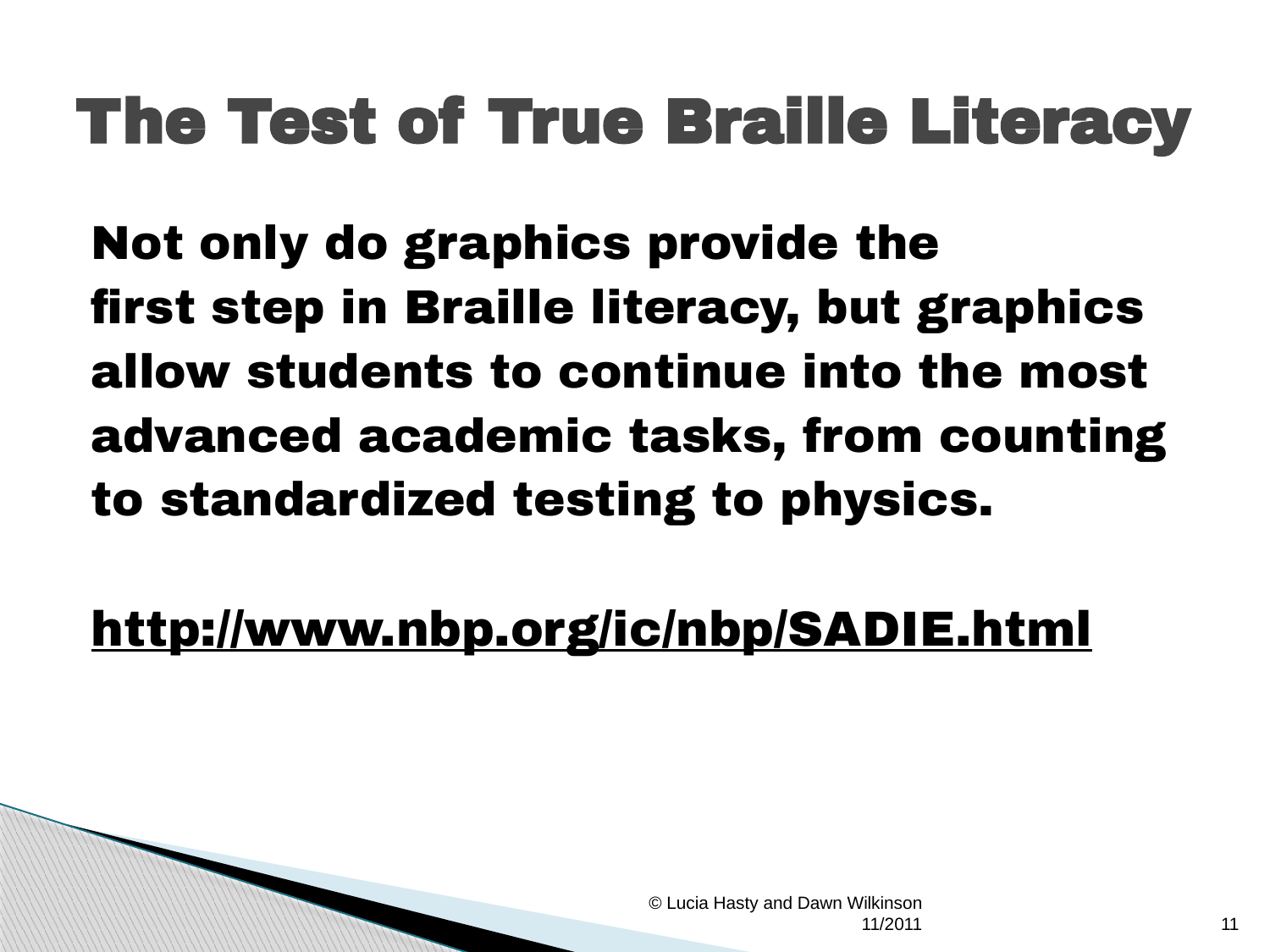

# The Test of True Braille Literacy
Not only do graphics provide the
first step in Braille literacy, but graphics
allow students to continue into the most
advanced academic tasks, from counting
to standardized testing to physics.

http://www.nbp.org/ic/nbp/SADIE.html

© Lucia Hasty and Dawn Wilkinson 11/2011
11